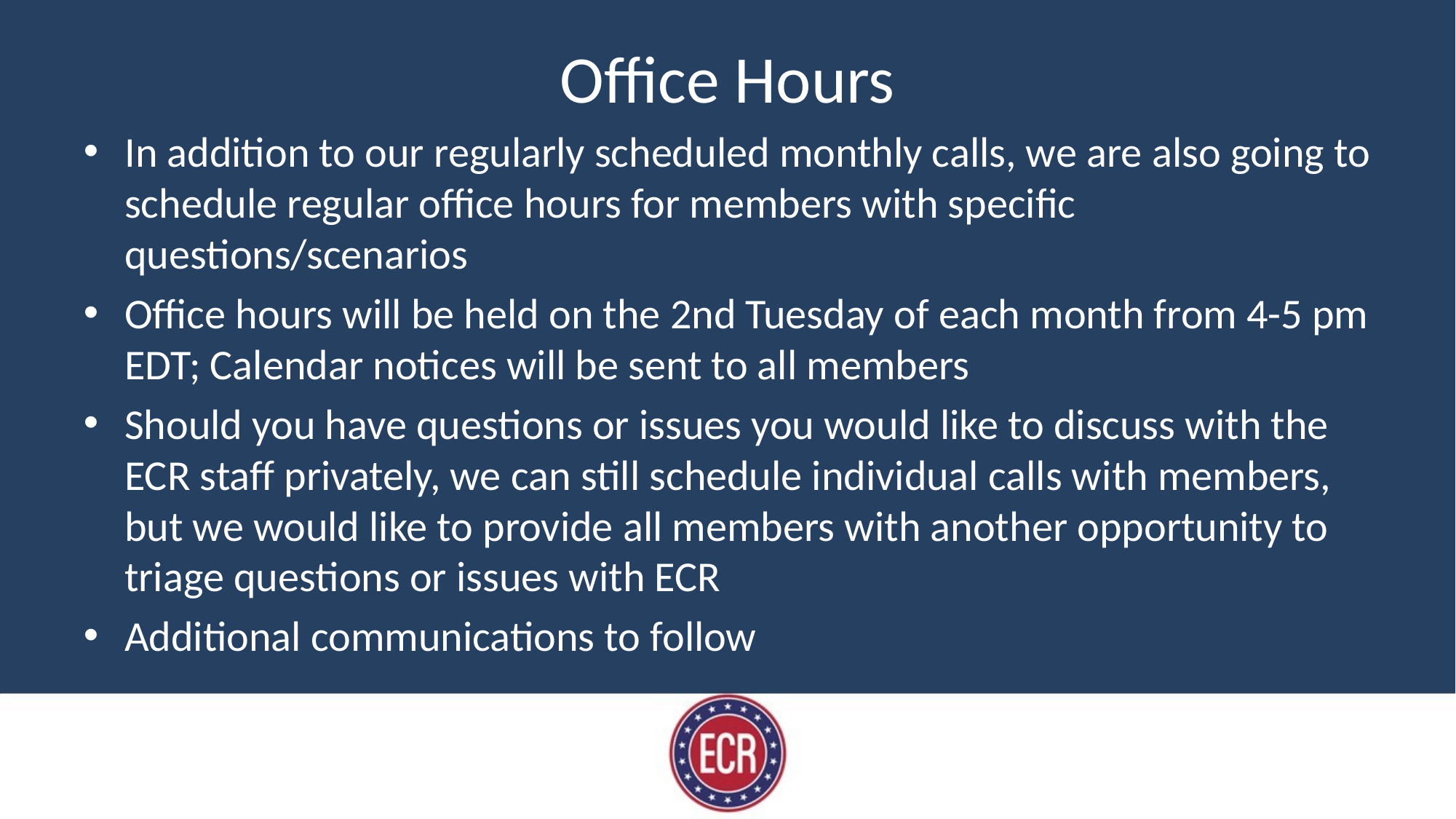

# Office Hours
In addition to our regularly scheduled monthly calls, we are also going to schedule regular office hours for members with specific questions/scenarios
Office hours will be held on the 2nd Tuesday of each month from 4-5 pm EDT; Calendar notices will be sent to all members
Should you have questions or issues you would like to discuss with the ECR staff privately, we can still schedule individual calls with members, but we would like to provide all members with another opportunity to triage questions or issues with ECR
Additional communications to follow